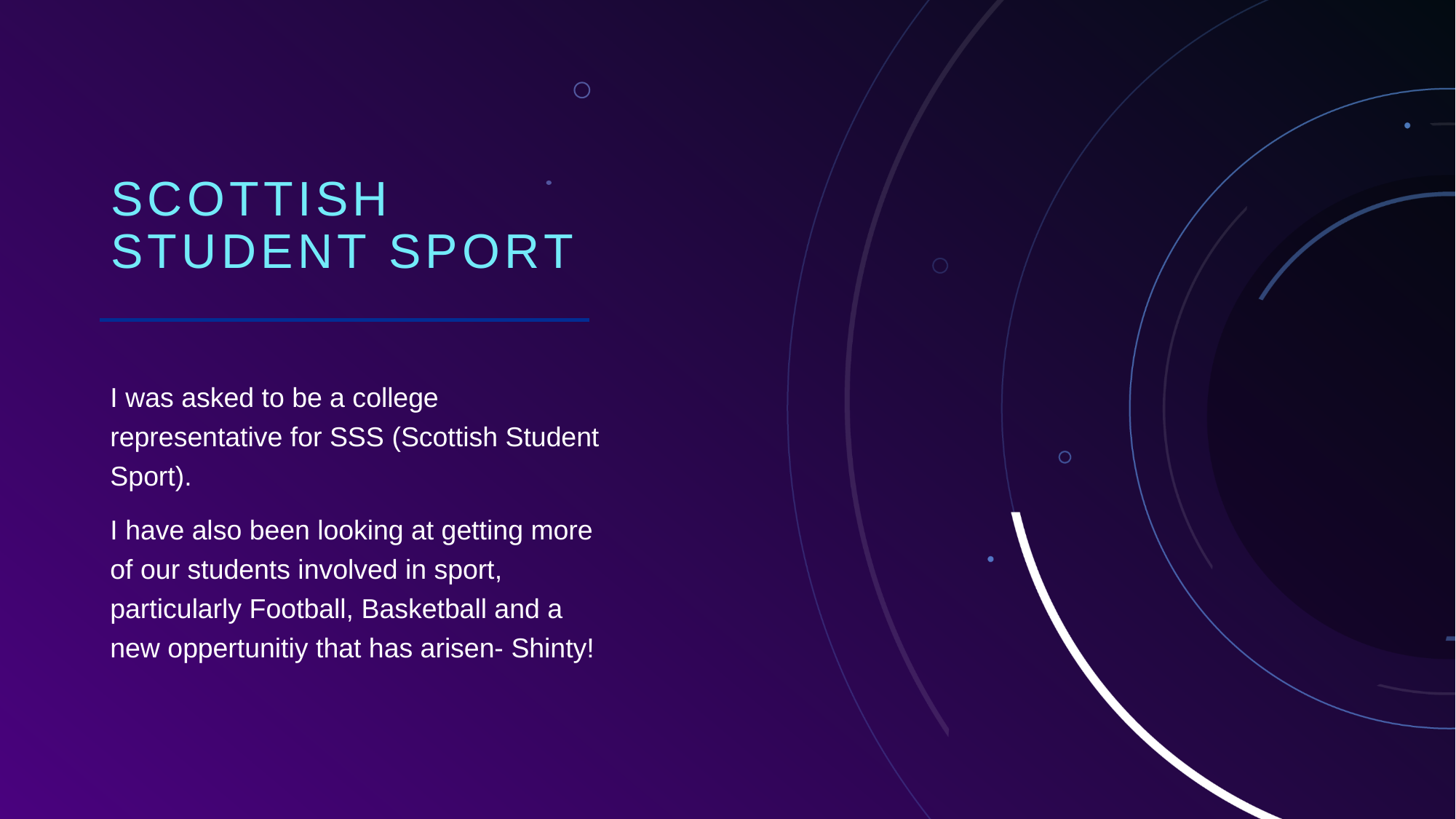

# Scottish Student Sport
I was asked to be a college representative for SSS (Scottish Student Sport).
I have also been looking at getting more of our students involved in sport, particularly Football, Basketball and a new oppertunitiy that has arisen- Shinty!